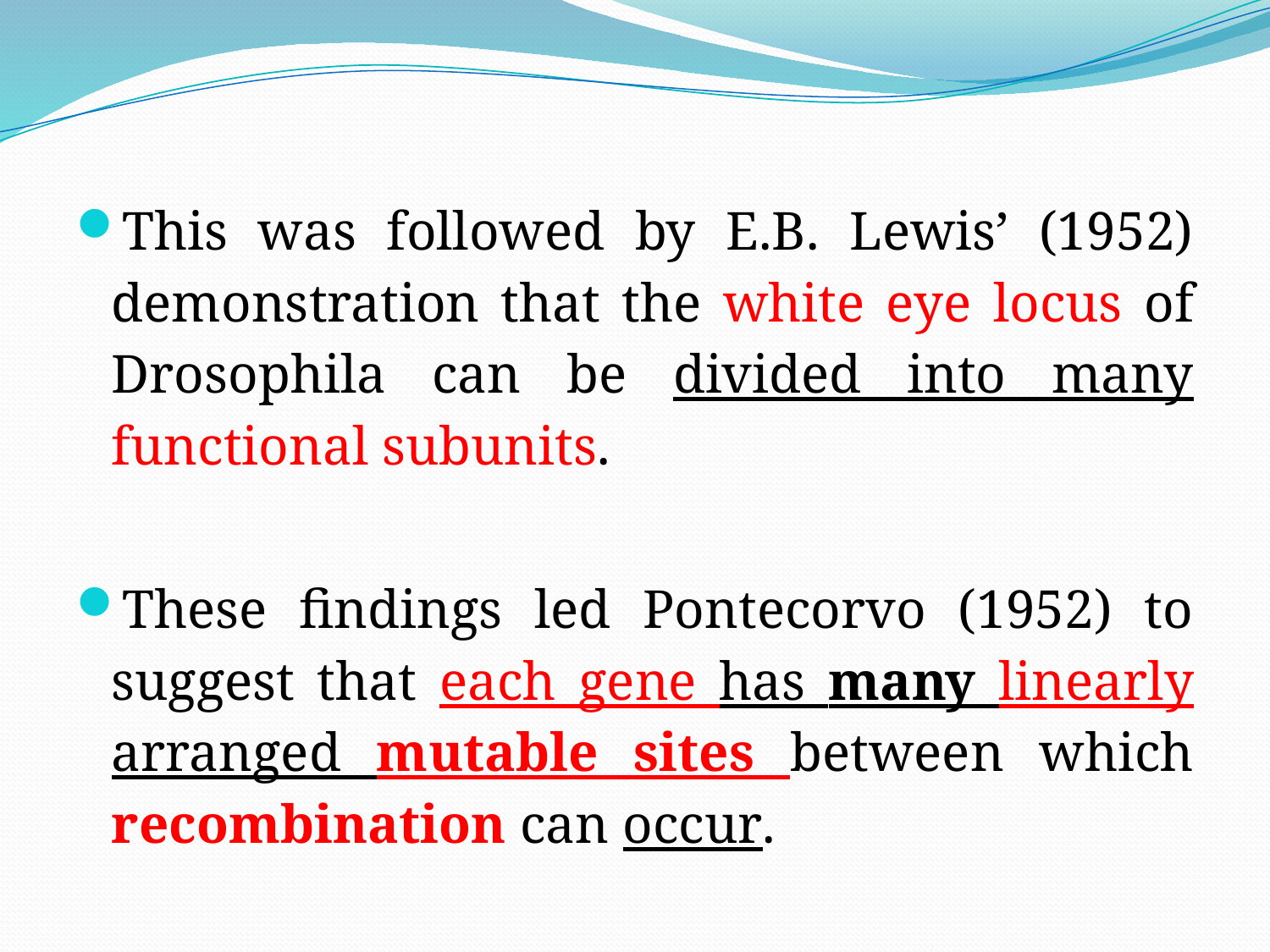

This was followed by E.B. Lewis’ (1952) demonstration that the white eye locus of Drosophila can be divided into many functional subunits.

These findings led Pontecorvo (1952) to suggest that each gene has many linearly arranged mutable sites between which recombination can occur.